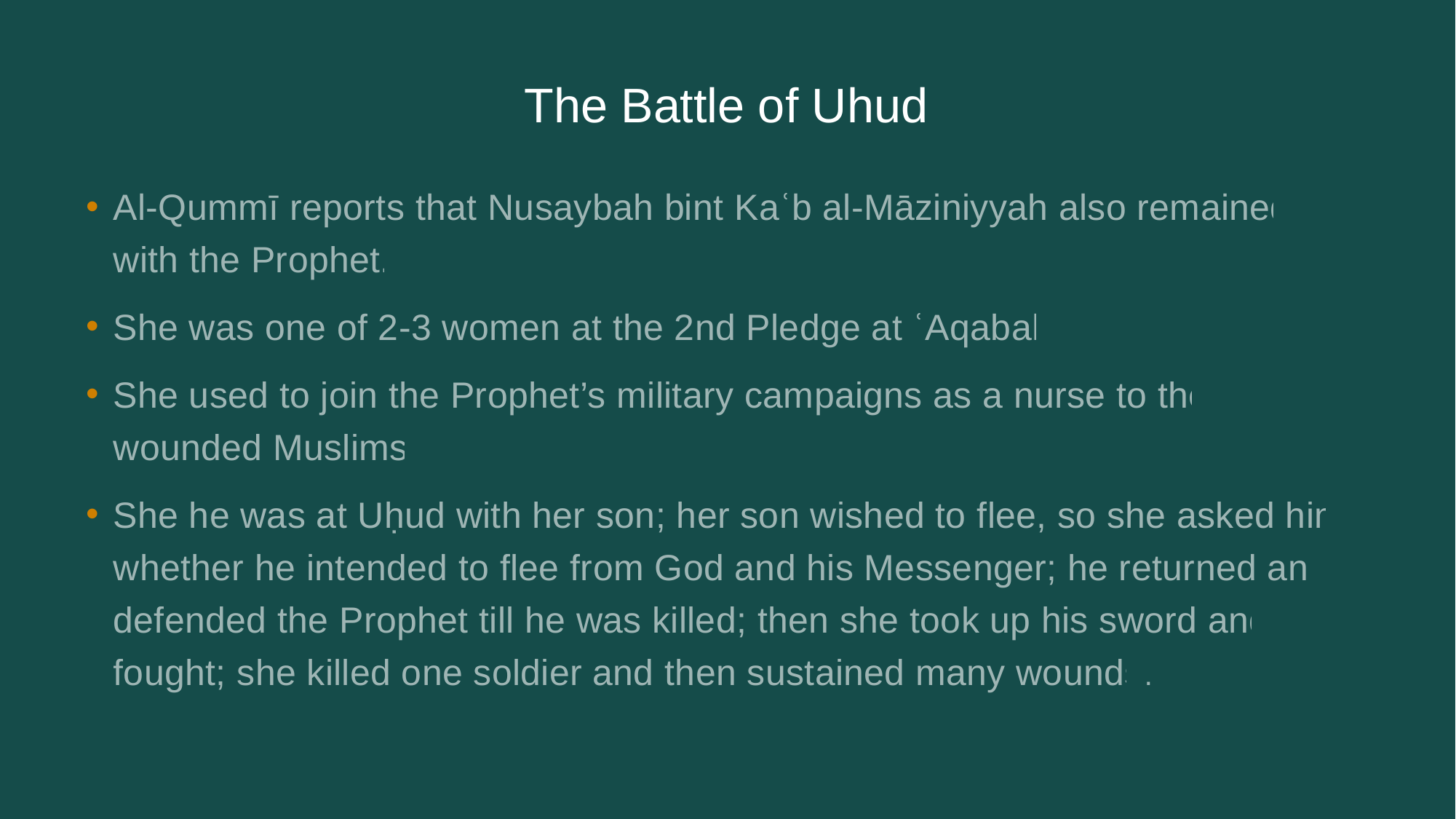

# The Battle of Uhud
Al-Qummī reports that Nusaybah bint Kaʿb al-Māziniyyah also remained with the Prophet.
She was one of 2-3 women at the 2nd Pledge at ʿAqabah
She used to join the Prophet’s military campaigns as a nurse to the wounded Muslims
She he was at Uḥud with her son; her son wished to flee, so she asked him whether he intended to flee from God and his Messenger; he returned and defended the Prophet till he was killed; then she took up his sword and fought; she killed one soldier and then sustained many wounds.